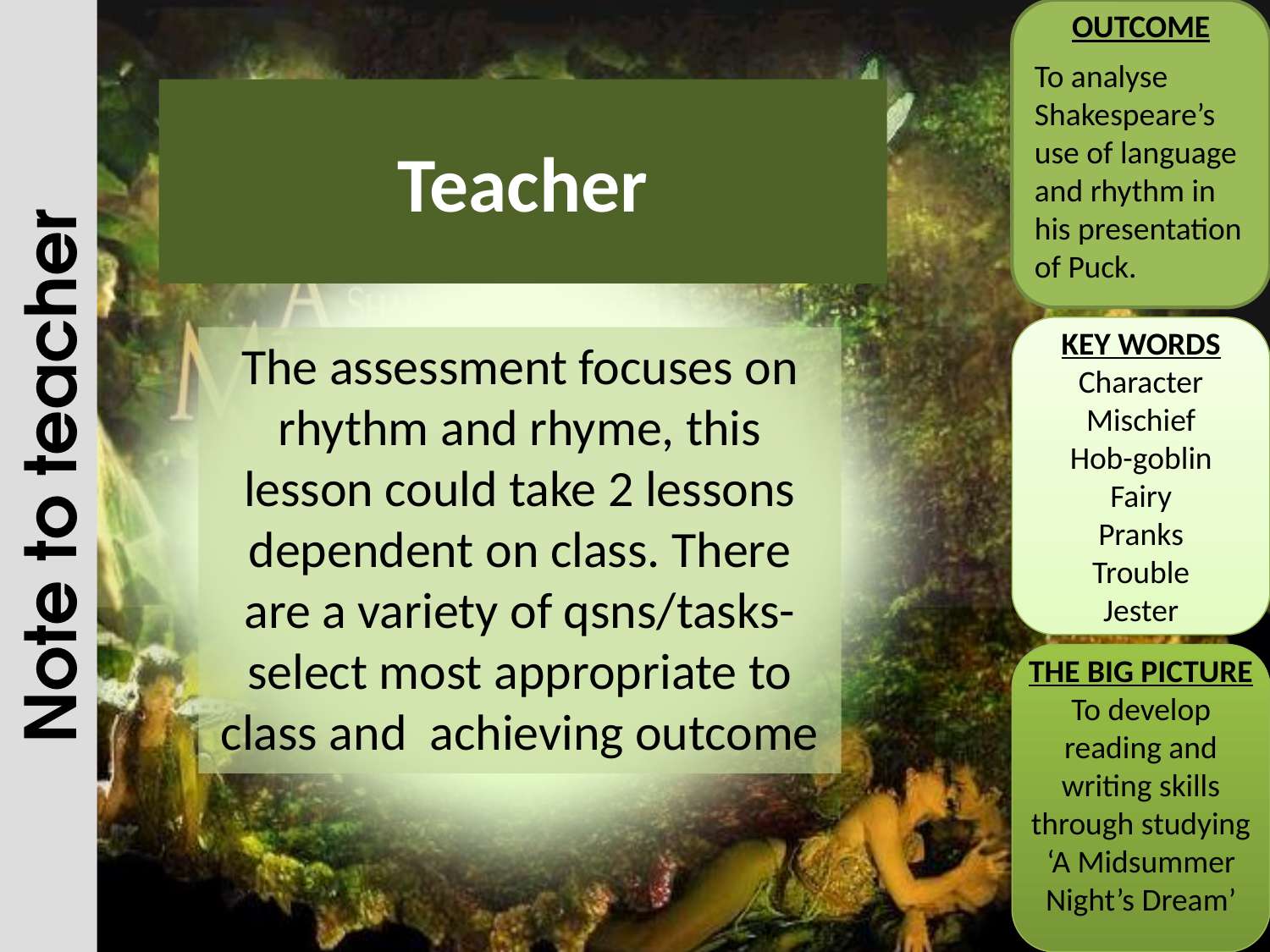

OUTCOME
To analyse  Shakespeare’s use of language and rhythm in his presentation of Puck.
# Teacher
KEY WORDS
Character
Mischief
Hob-goblin
Fairy
Pranks
Trouble
Jester
The assessment focuses on rhythm and rhyme, this lesson could take 2 lessons dependent on class. There are a variety of qsns/tasks- select most appropriate to class and  achieving outcome

Note to teacher
THE BIG PICTURE
To develop reading and writing skills through studying ‘A Midsummer Night’s Dream’